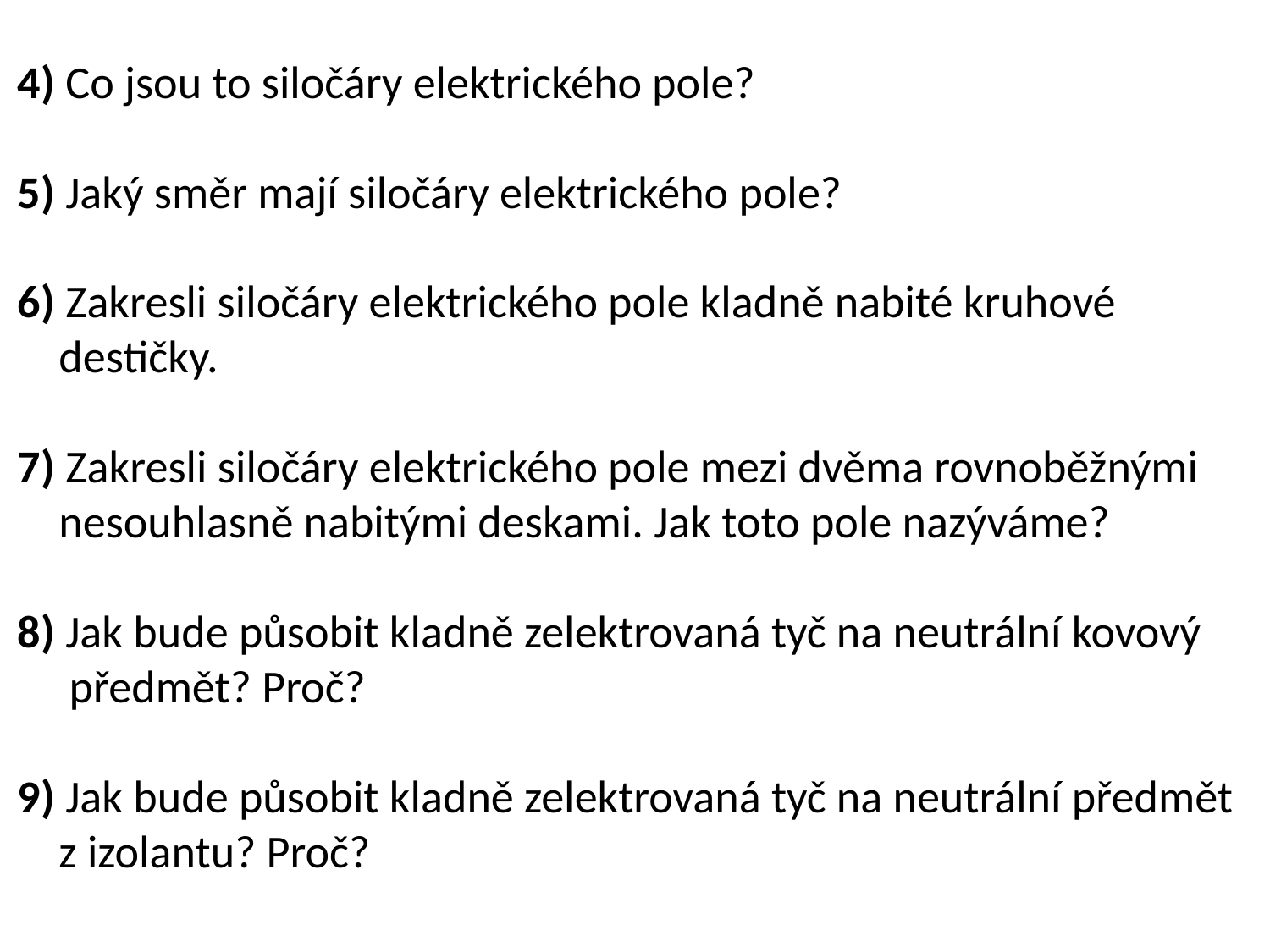

4) Co jsou to siločáry elektrického pole?
5) Jaký směr mají siločáry elektrického pole?
6) Zakresli siločáry elektrického pole kladně nabité kruhové
    destičky.
7) Zakresli siločáry elektrického pole mezi dvěma rovnoběžnými
    nesouhlasně nabitými deskami. Jak toto pole nazýváme?

8) Jak bude působit kladně zelektrovaná tyč na neutrální kovový
     předmět? Proč?
9) Jak bude působit kladně zelektrovaná tyč na neutrální předmět
    z izolantu? Proč?